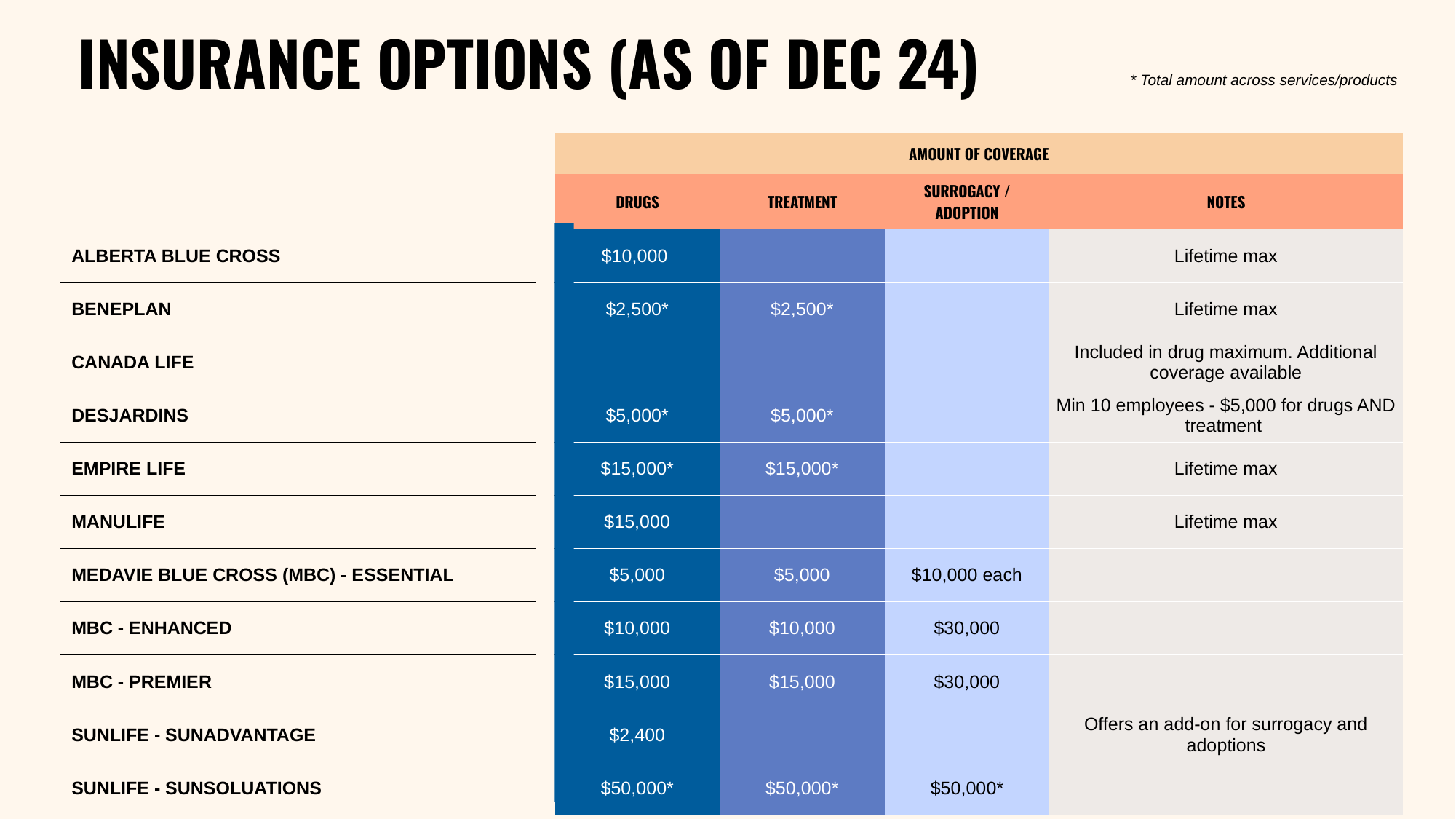

INSURANCE OPTIONS (AS OF DEC 24)
* Total amount across services/products
|  | AMOUNT OF COVERAGE |  |  |  |
| --- | --- | --- | --- | --- |
|  | DRUGS | TREATMENT | SURROGACY / ADOPTION | NOTES |
| ALBERTA BLUE CROSS | $10,000 |  |  | Lifetime max |
| BENEPLAN | $2,500\* | $2,500\* |  | Lifetime max |
| CANADA LIFE |  |  |  | Included in drug maximum. Additional coverage available |
| DESJARDINS | $5,000\* | $5,000\* |  | Min 10 employees - $5,000 for drugs AND treatment |
| EMPIRE LIFE | $15,000\* | $15,000\* |  | Lifetime max |
| MANULIFE | $15,000 |  |  | Lifetime max |
| MEDAVIE BLUE CROSS (MBC) - ESSENTIAL | $5,000 | $5,000 | $10,000 each |  |
| MBC - ENHANCED | $10,000 | $10,000 | $30,000 |  |
| MBC - PREMIER | $15,000 | $15,000 | $30,000 |  |
| SUNLIFE - SUNADVANTAGE | $2,400 |  |  | Offers an add-on for surrogacy and adoptions |
| SUNLIFE - SUNSOLUATIONS | $50,000\* | $50,000\* | $50,000\* |  |